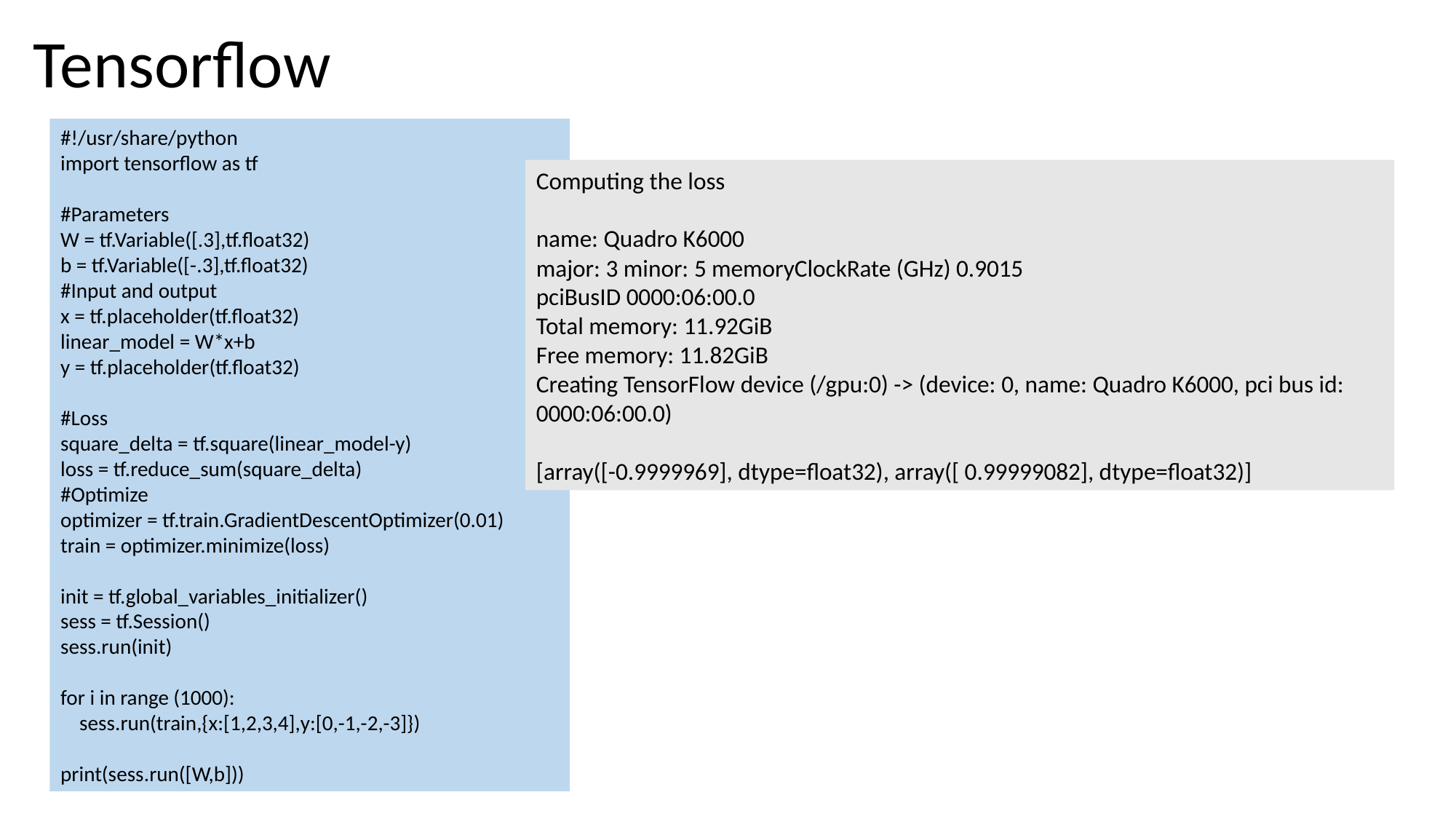

# Tensorflow
#!/usr/share/python
import tensorflow as tf

#Parameters
W = tf.Variable([.3],tf.float32)
b = tf.Variable([-.3],tf.float32)
#Input and output
x = tf.placeholder(tf.float32)
linear_model = W*x+b
y = tf.placeholder(tf.float32)

#Loss
square_delta = tf.square(linear_model-y)
loss = tf.reduce_sum(square_delta)
#Optimize
optimizer = tf.train.GradientDescentOptimizer(0.01)
train = optimizer.minimize(loss)

init = tf.global_variables_initializer()
sess = tf.Session()
sess.run(init)

for i in range (1000):
    sess.run(train,{x:[1,2,3,4],y:[0,-1,-2,-3]})

print(sess.run([W,b]))
Computing the loss

name: Quadro K6000
major: 3 minor: 5 memoryClockRate (GHz) 0.9015
pciBusID 0000:06:00.0
Total memory: 11.92GiB
Free memory: 11.82GiB
Creating TensorFlow device (/gpu:0) -> (device: 0, name: Quadro K6000, pci bus id: 0000:06:00.0)

[array([-0.9999969], dtype=float32), array([ 0.99999082], dtype=float32)]